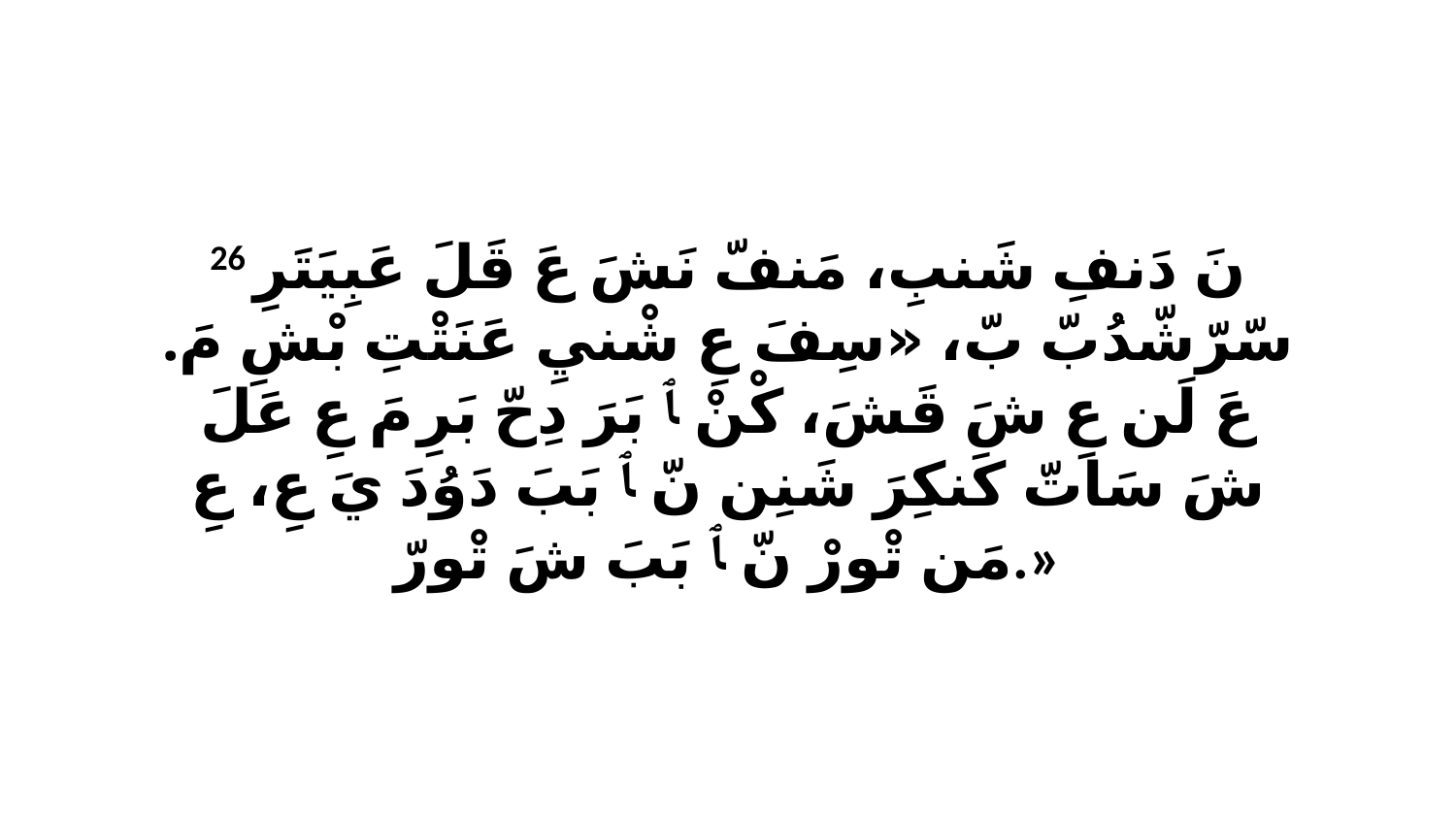

26 نَ دَنفِ شَنبِ، مَنفّ نَشَ عَ قَلَ عَبِيَتَرِ سّرّشّدُبّ بّ، «سِفَ عِ شْنيِ عَنَتْتِ بْشِ مَ. عَ لَن عِ شَ قَشَ، كْنْ ﭑ بَرَ دِحّ بَرِ مَ عِ عَلَ شَ سَاتّ كَنكِرَ شَنِن نّ ﭑ بَبَ دَوُدَ يَ عِ، عِ مَن تْورْ نّ ﭑ بَبَ شَ تْورّ.»